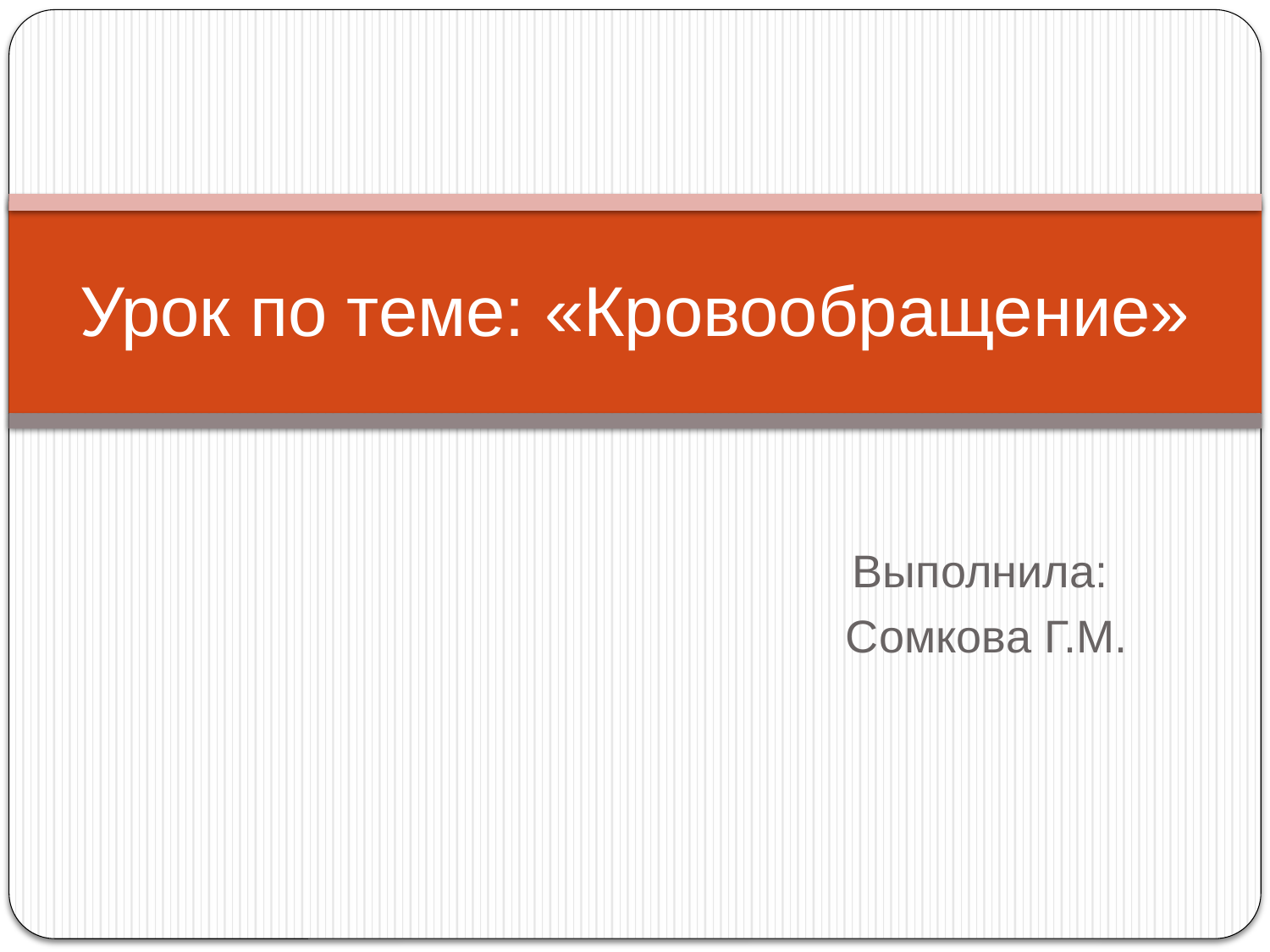

# Урок по теме: «Кровообращение»
Выполнила:
Сомкова Г.М.